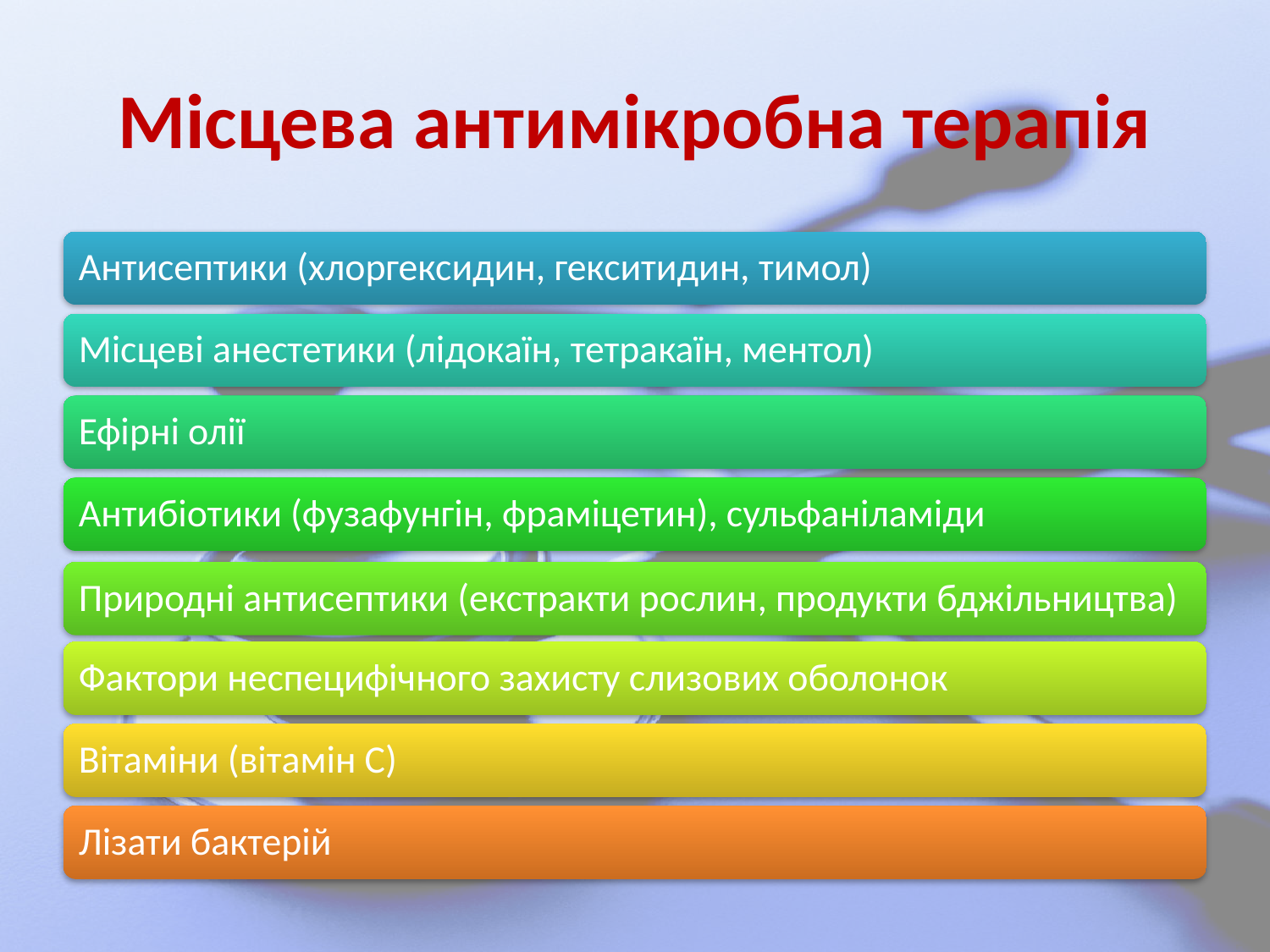

# Місцева антимікробна терапія
Антисептики (хлоргексидин, гекситидин, тимол)
Місцеві анестетики (лідокаїн, тетракаїн, ментол)
Ефірні олії
Антибіотики (фузафунгін, фраміцетин), сульфаніламіди
Природні антисептики (екстракти рослин, продукти бджільництва)
Фактори неспецифічного захисту слизових оболонок
Вітаміни (вітамін С)
Лізати бактерій